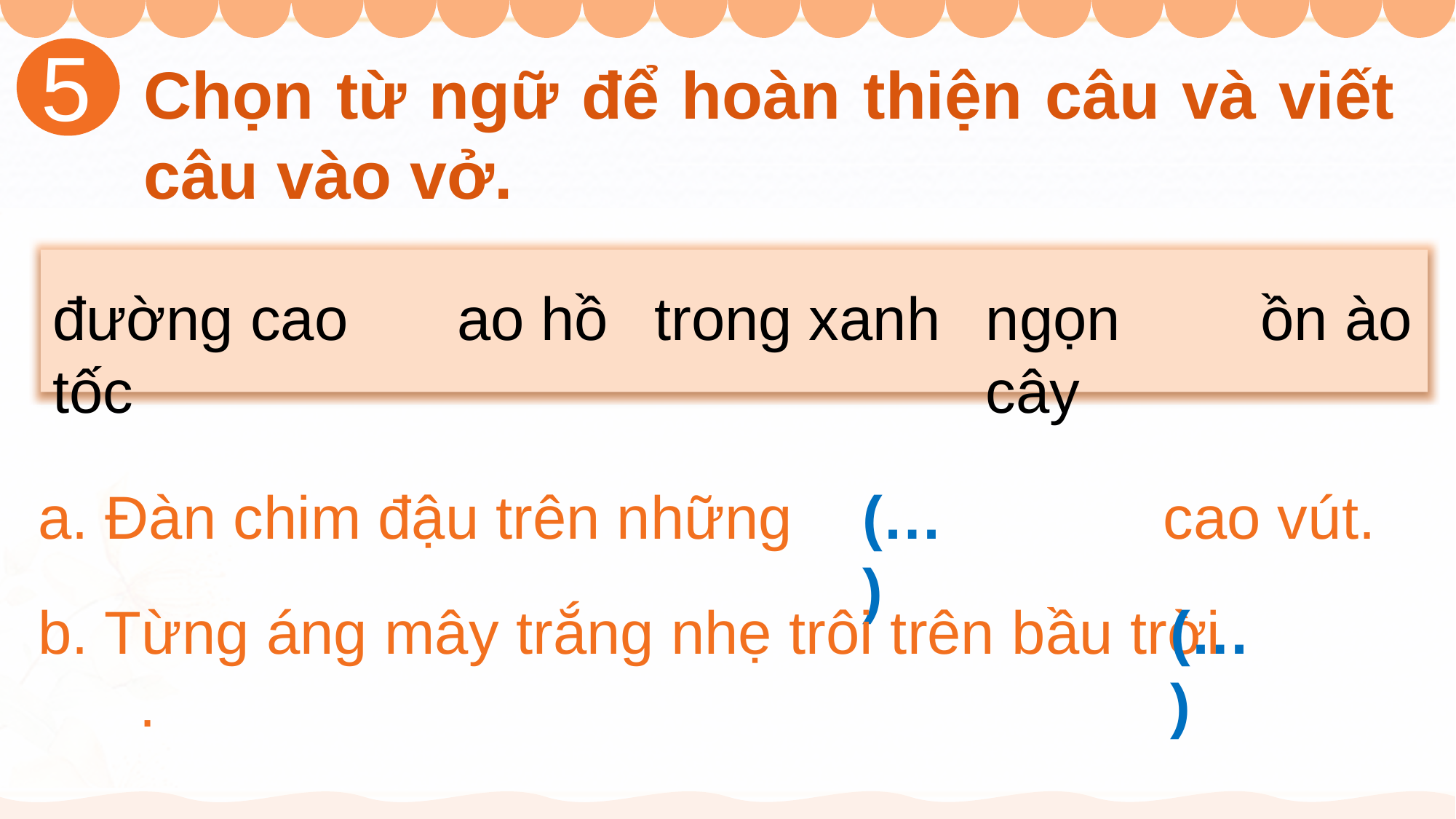

5

Chọn từ ngữ để hoàn thiện câu và viết câu vào vở.

đường cao tốc
ao hồ
trong xanh
ngọn cây
ồn ào
a. Đàn chim đậu trên những                      cao vút.
(…)
b. Từng áng mây trắng nhẹ trôi trên bầu trời                    .
(…)